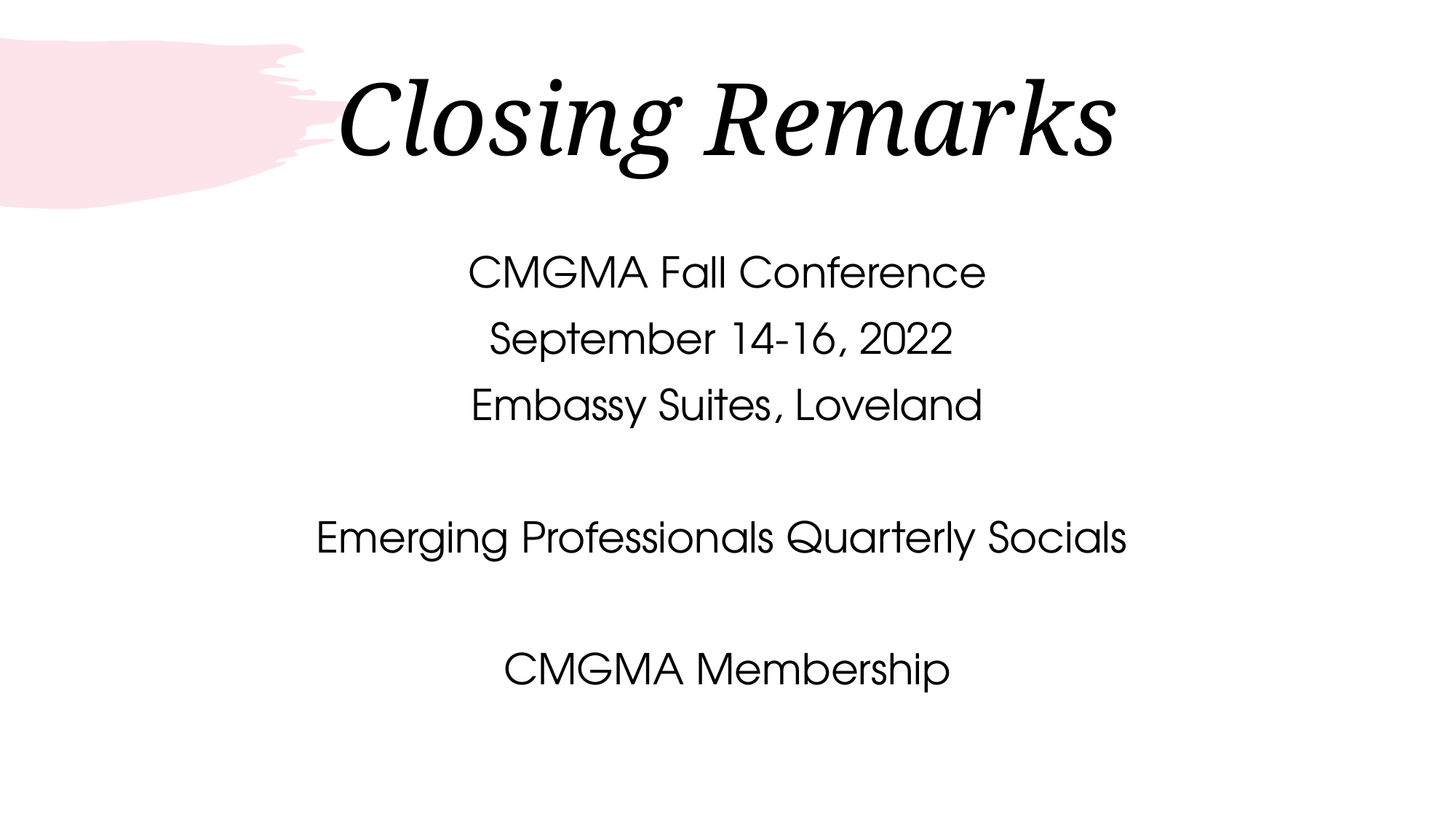

# Closing Remarks
CMGMA Fall Conference
September 14-16, 2022
Embassy Suites, Loveland

Emerging Professionals Quarterly Socials

CMGMA Membership